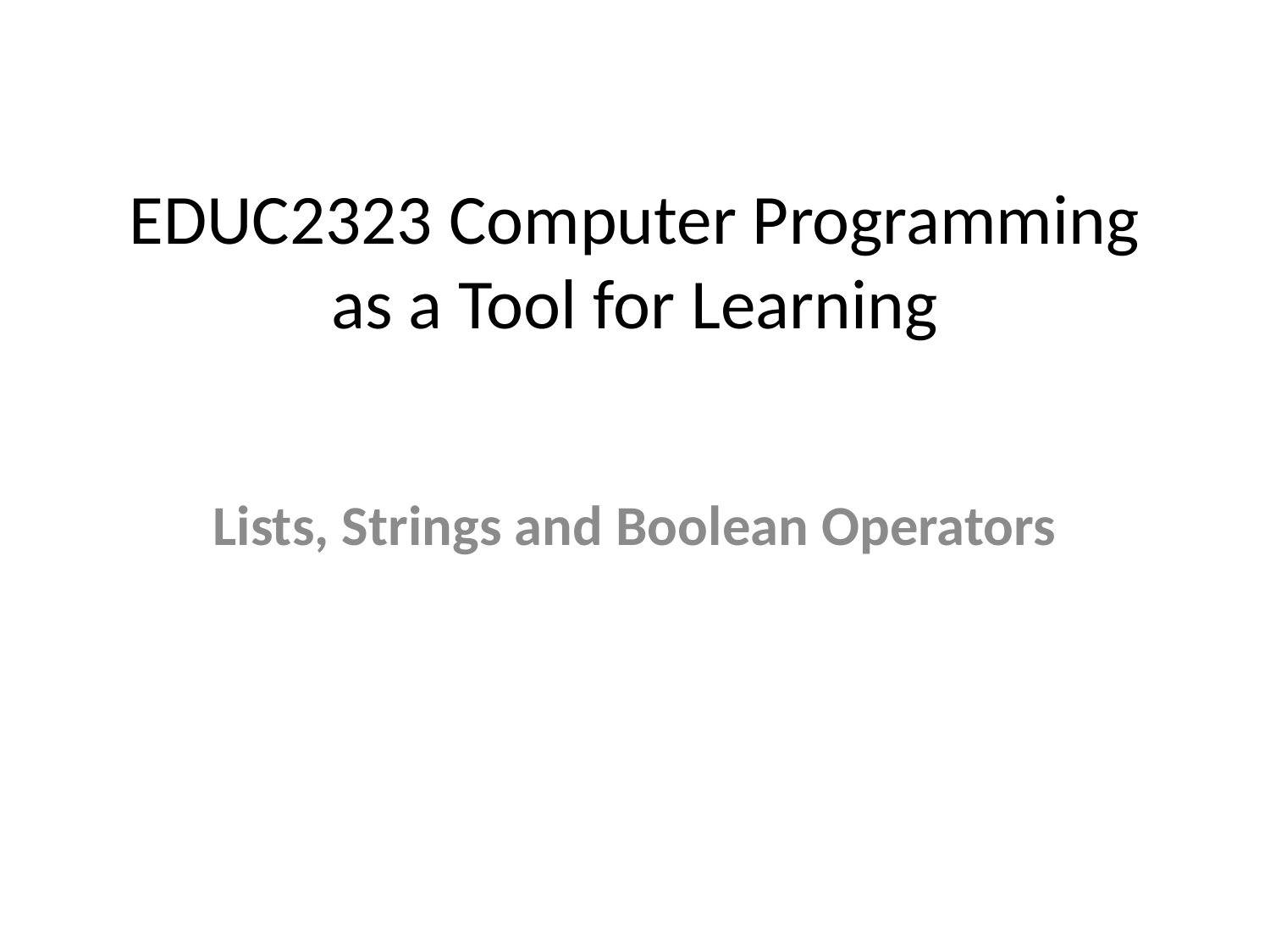

# EDUC2323 Computer Programming as a Tool for Learning
Lists, Strings and Boolean Operators